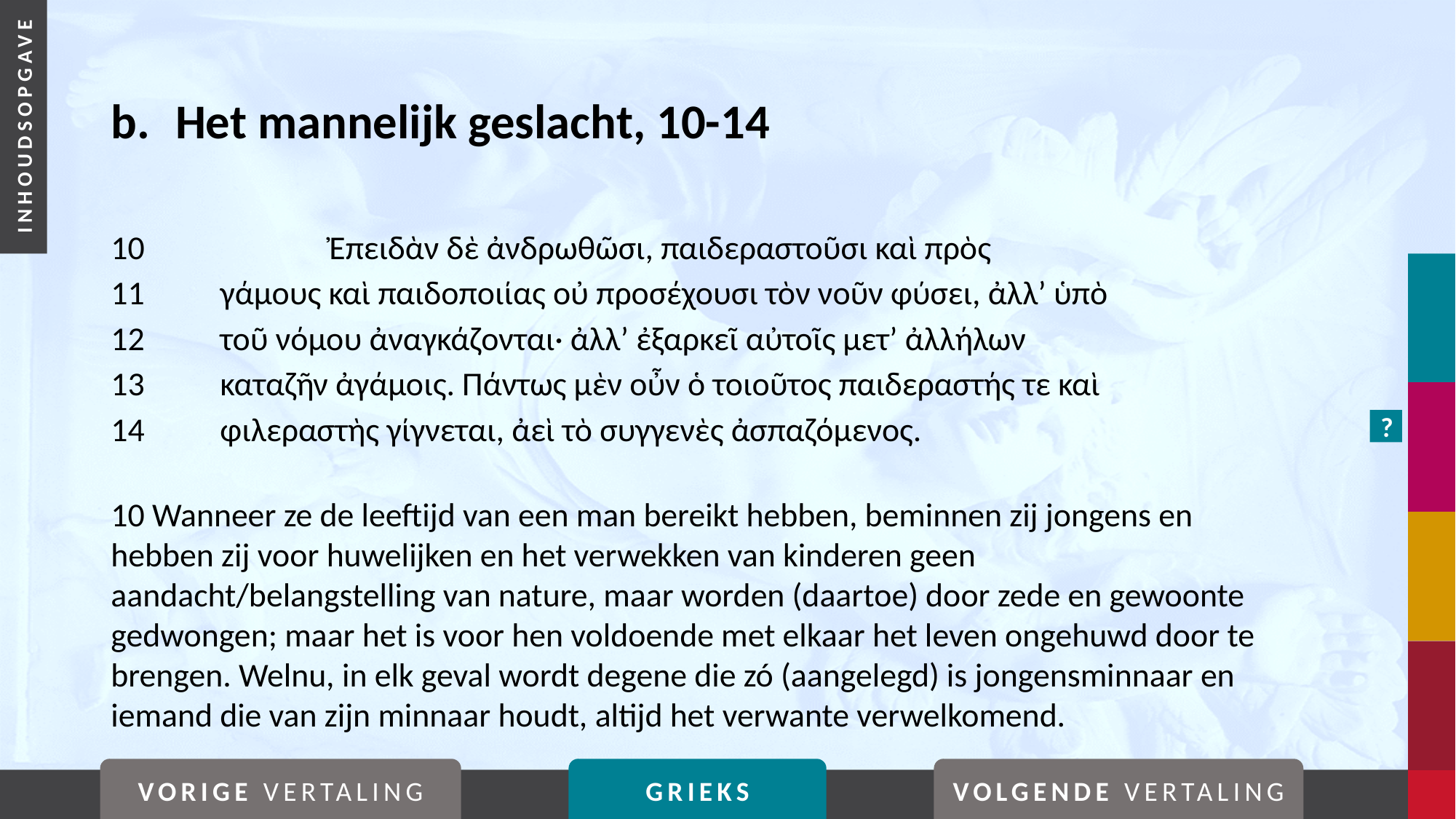

# b.	Het mannelijk geslacht, 10-14
10		Ἐπειδὰν δὲ ἀνδρωθῶσι, παιδεραστοῦσι καὶ πρὸς
11	γάμους καὶ παιδοποιίας οὐ προσέχουσι τὸν νοῦν φύσει, ἀλλ’ ὑπὸ
12	τοῦ νόμου ἀναγκάζονται· ἀλλ’ ἐξαρκεῖ αὐτοῖς μετ’ ἀλλήλων
13	καταζῆν ἀγάμοις. Πάντως μὲν οὖν ὁ τοιοῦτος παιδεραστής τε καὶ
14	φιλεραστὴς γίγνεται, ἀεὶ τὸ συγγενὲς ἀσπαζόμενος.

10 Wanneer ze de leeftijd van een man bereikt hebben, beminnen zij jongens en hebben zij voor huwelijken en het verwekken van kinderen geen aandacht/belangstelling van nature, maar worden (daartoe) door zede en gewoonte gedwongen; maar het is voor hen voldoende met elkaar het leven ongehuwd door te brengen. Welnu, in elk geval wordt degene die zó (aangelegd) is jongensminnaar en iemand die van zijn minnaar houdt, altijd het verwante verwelkomend.

?
VORIGE VERTALING
GRIEKS
VOLGENDE VERTALING